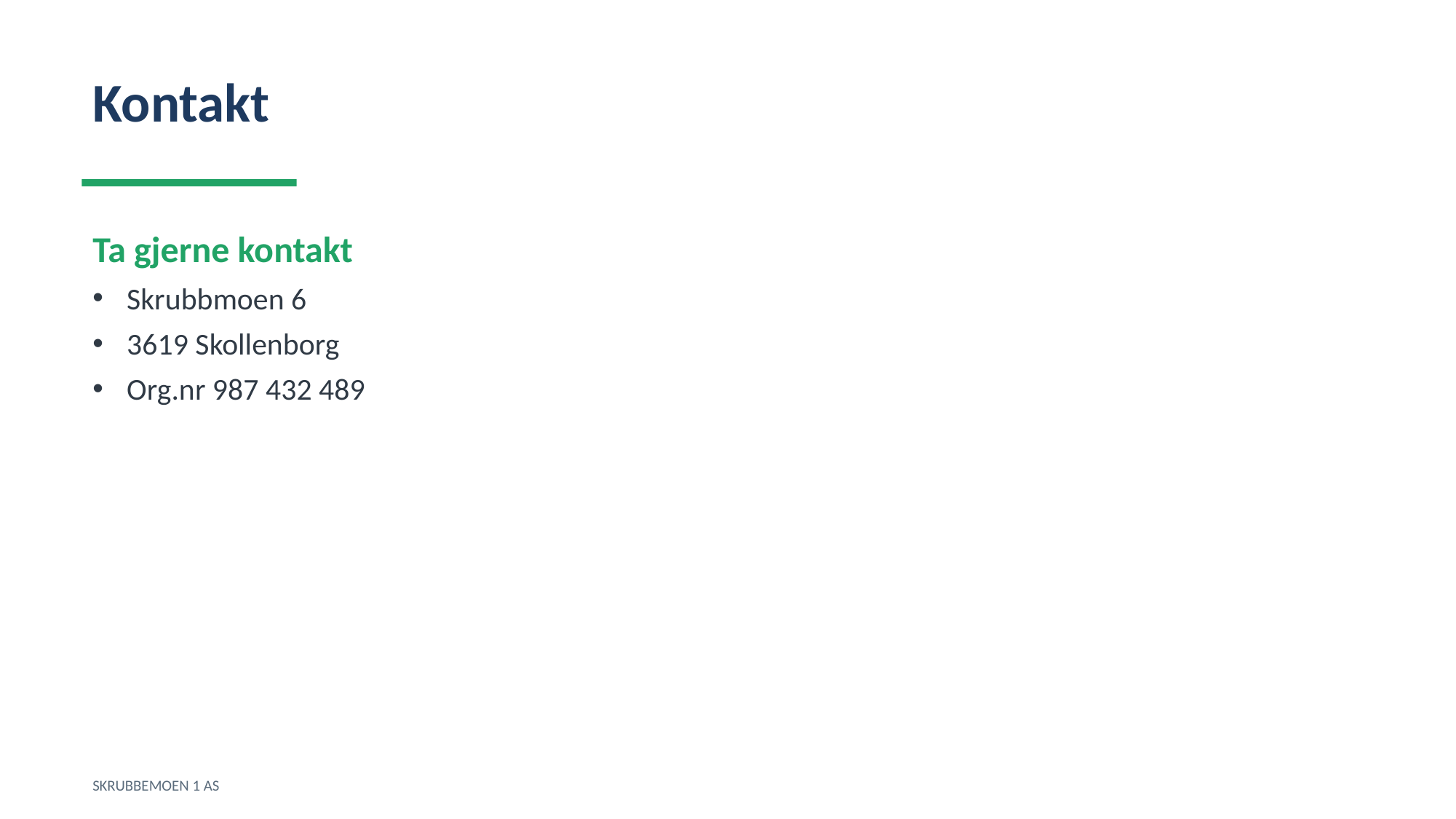

Kontakt

Ta gjerne kontakt
Skrubbmoen 6
3619 Skollenborg
Org.nr 987 432 489
SKRUBBEMOEN 1 AS